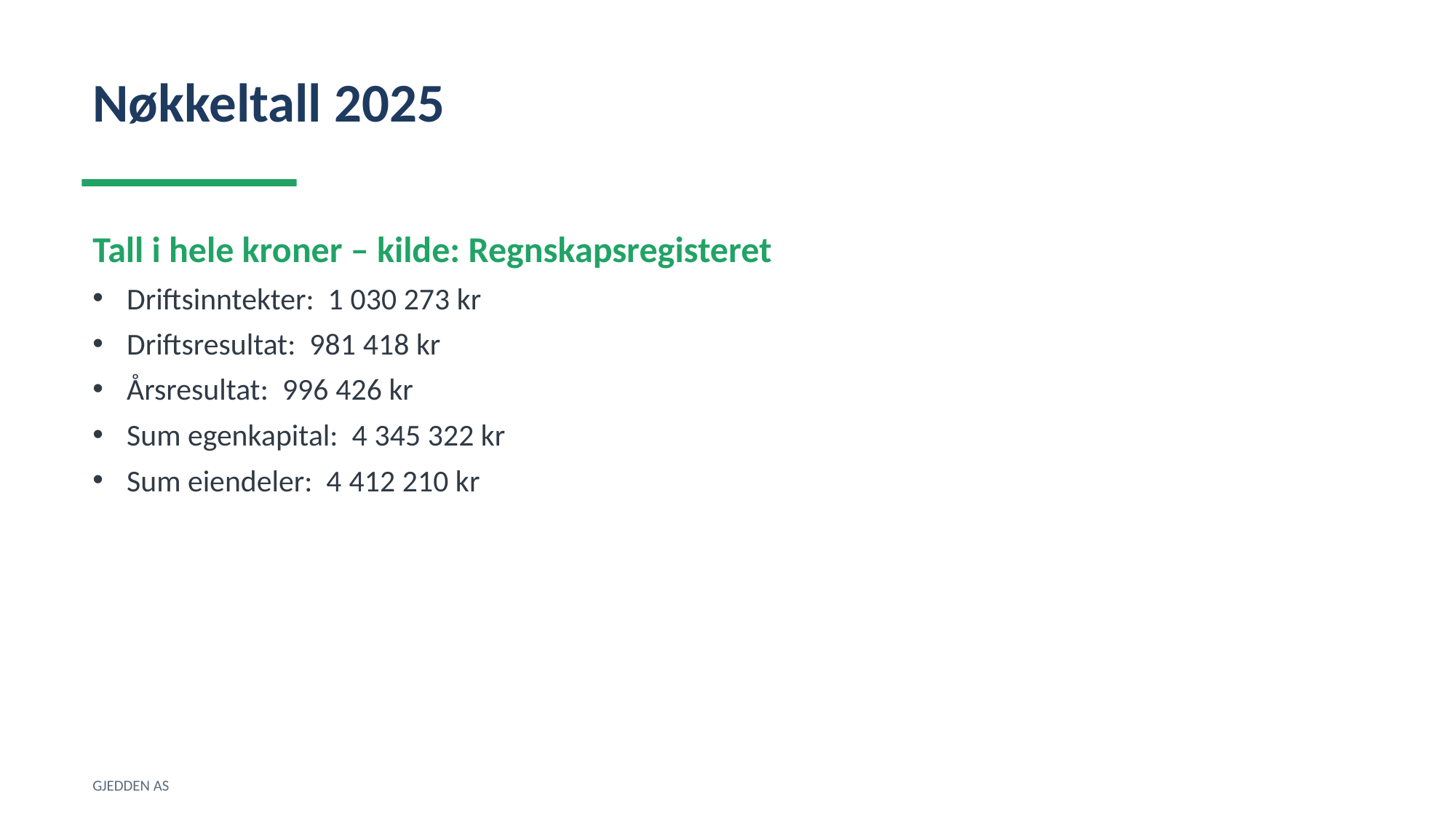

Nøkkeltall 2025

Tall i hele kroner – kilde: Regnskapsregisteret
Driftsinntekter:  1 030 273 kr
Driftsresultat:  981 418 kr
Årsresultat:  996 426 kr
Sum egenkapital:  4 345 322 kr
Sum eiendeler:  4 412 210 kr
GJEDDEN AS